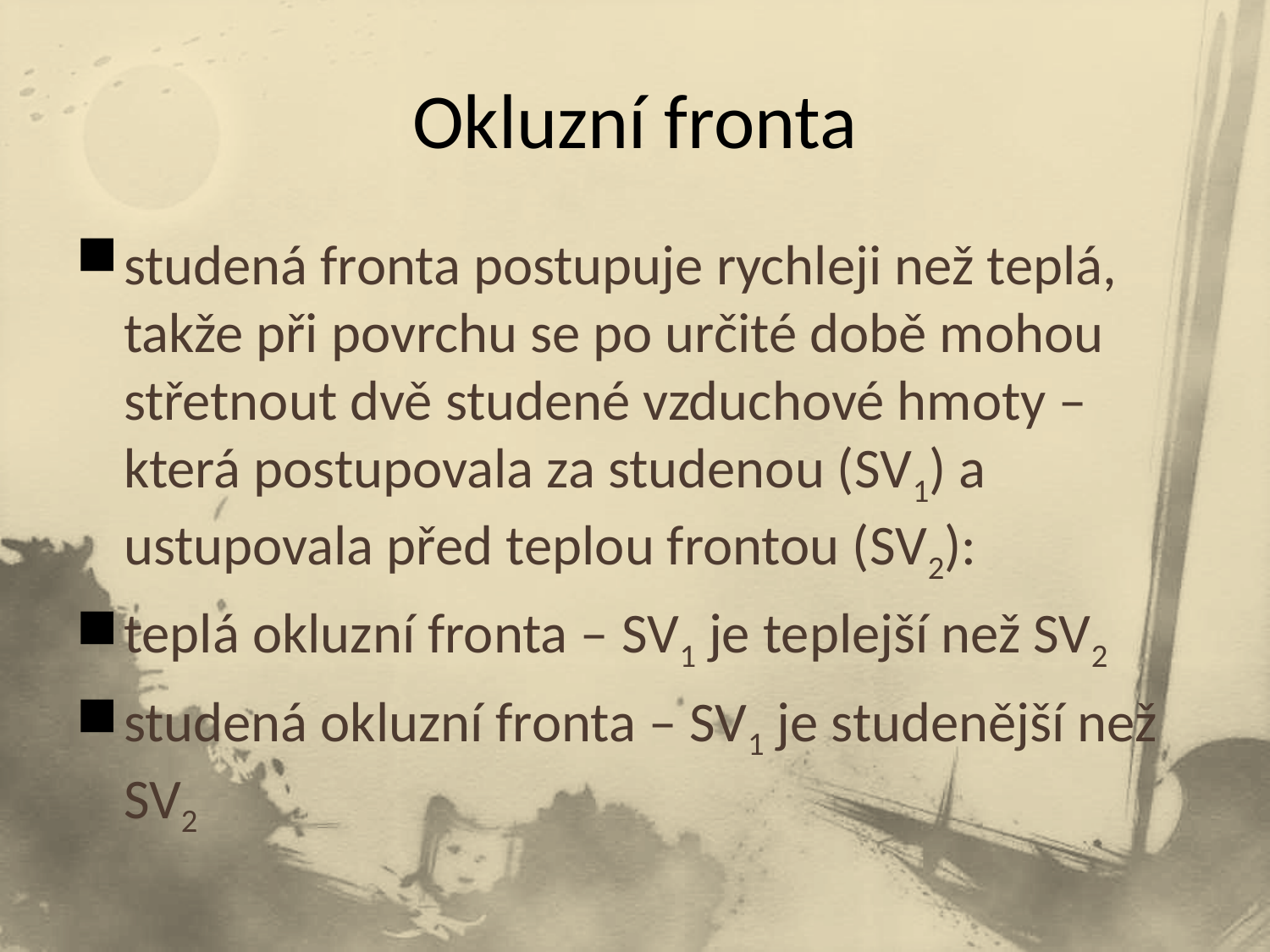

# Okluzní fronta
studená fronta postupuje rychleji než teplá, takže při povrchu se po určité době mohou střetnout dvě studené vzduchové hmoty – která postupovala za studenou (SV1) a ustupovala před teplou frontou (SV2):
teplá okluzní fronta – SV1 je teplejší než SV2
studená okluzní fronta – SV1 je studenější než SV2